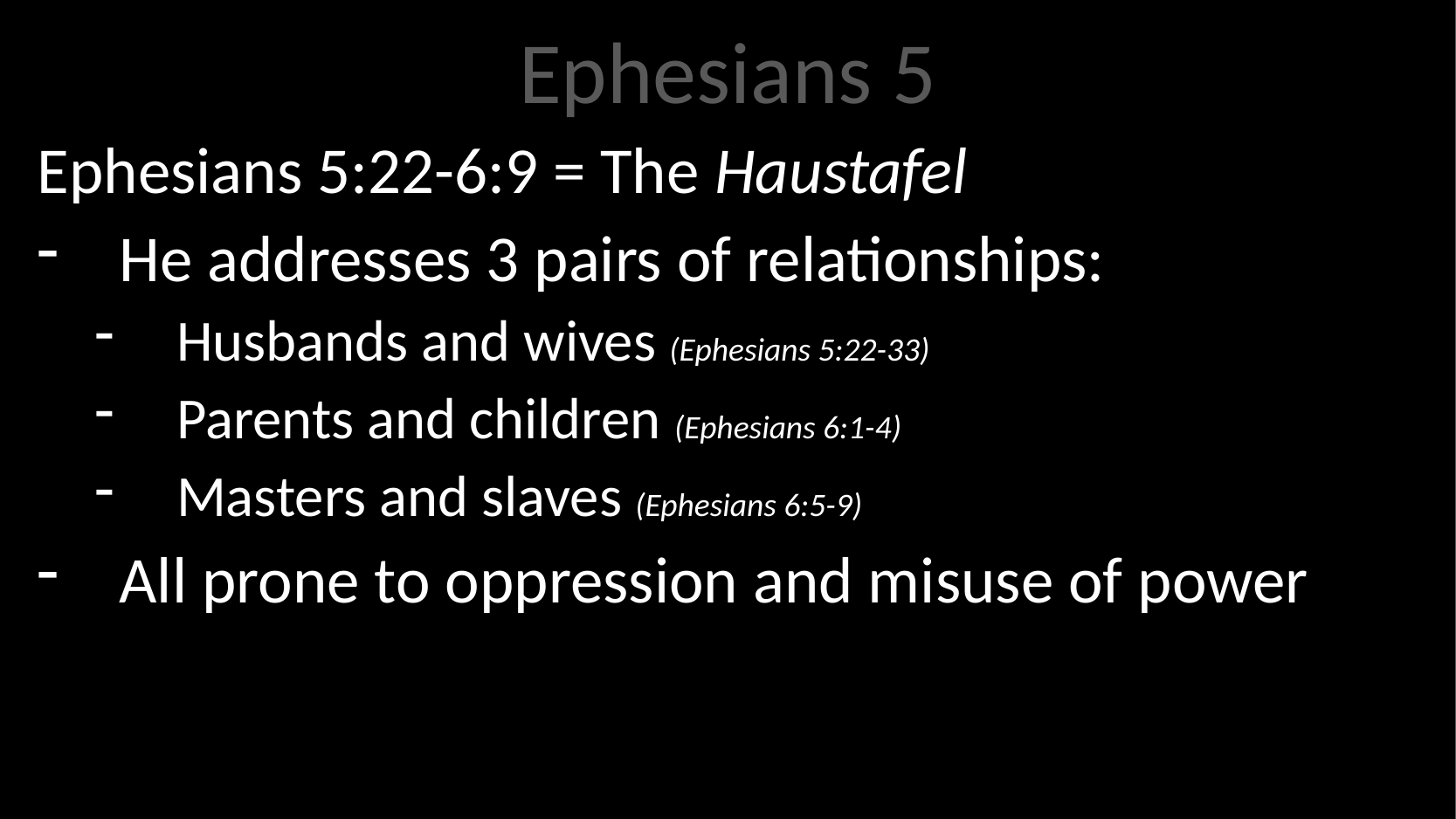

# Ephesians 5
Ephesians 5:22-6:9 = The Haustafel
He addresses 3 pairs of relationships:
Husbands and wives (Ephesians 5:22-33)
Parents and children (Ephesians 6:1-4)
Masters and slaves (Ephesians 6:5-9)
All prone to oppression and misuse of power